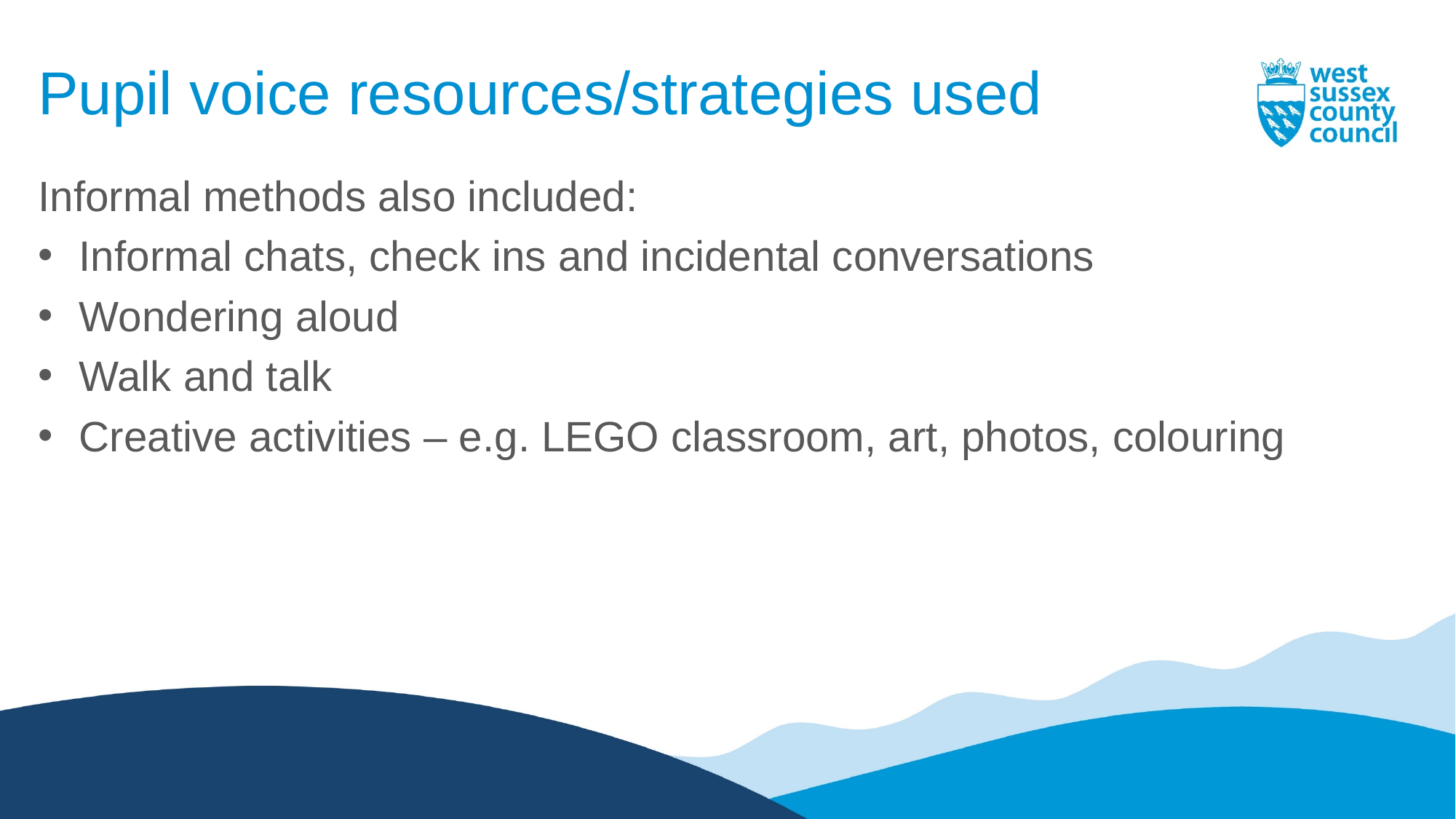

# Pupil voice resources/strategies used
Informal methods also included:
Informal chats, check ins and incidental conversations
Wondering aloud
Walk and talk
Creative activities – e.g. LEGO classroom, art, photos, colouring